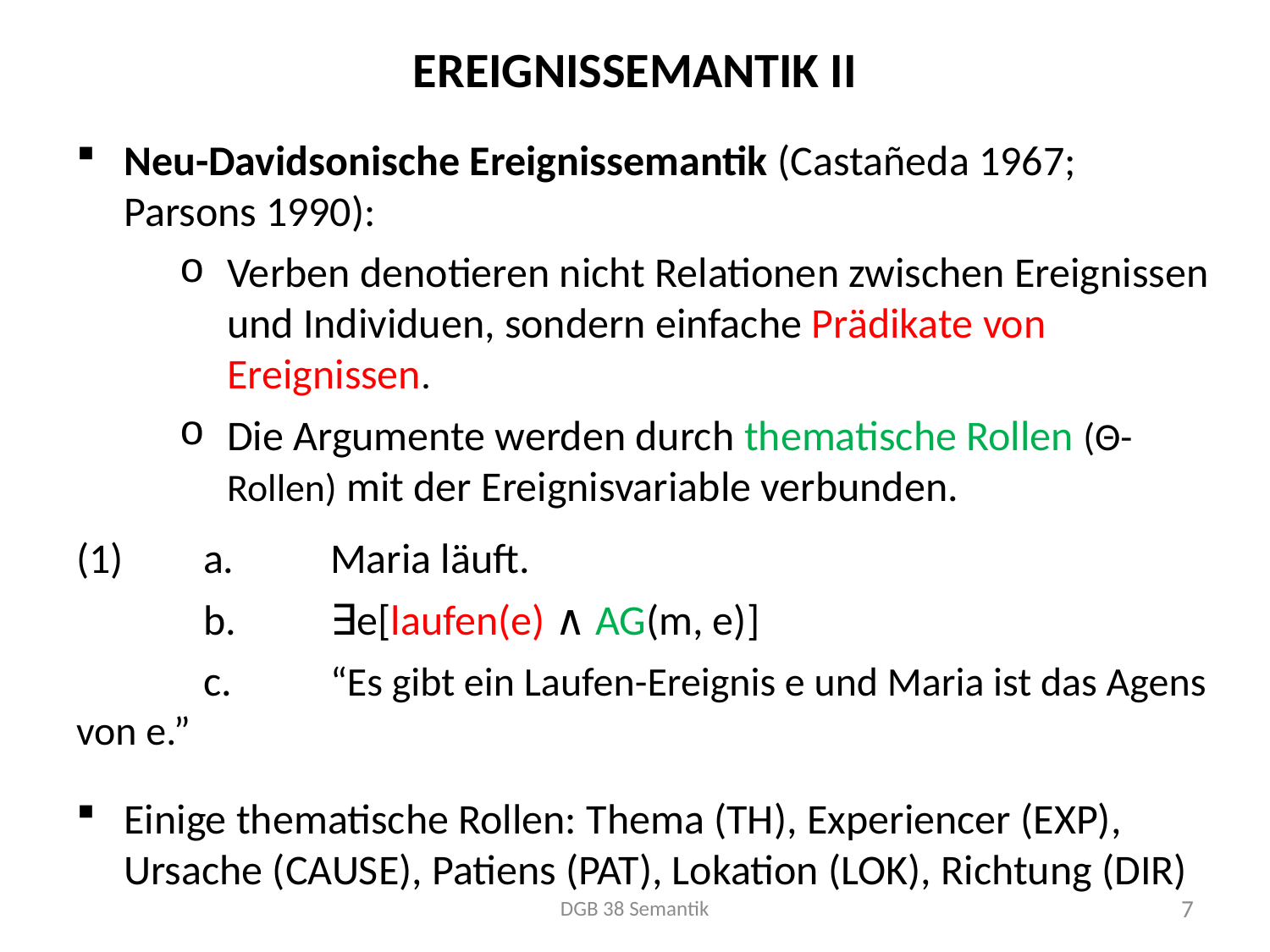

# Ereignissemantik II
Neu-Davidsonische Ereignissemantik (Castañeda 1967;  Parsons 1990):
Verben denotieren nicht Relationen zwischen Ereignissen und Individuen, sondern einfache Prädikate von Ereignissen.
Die Argumente werden durch thematische Rollen (Θ-Rollen) mit der Ereignisvariable verbunden.
(1)	a.	Maria läuft.
	b.	∃e[laufen(e) ∧ AG(m, e)]
	c.	“Es gibt ein Laufen-Ereignis e und Maria ist das Agens von e.”
Einige thematische Rollen: Thema (TH), Experiencer (EXP), Ursache (CAUSE), Patiens (PAT), Lokation (LOK), Richtung (DIR)
DGB 38 Semantik
7